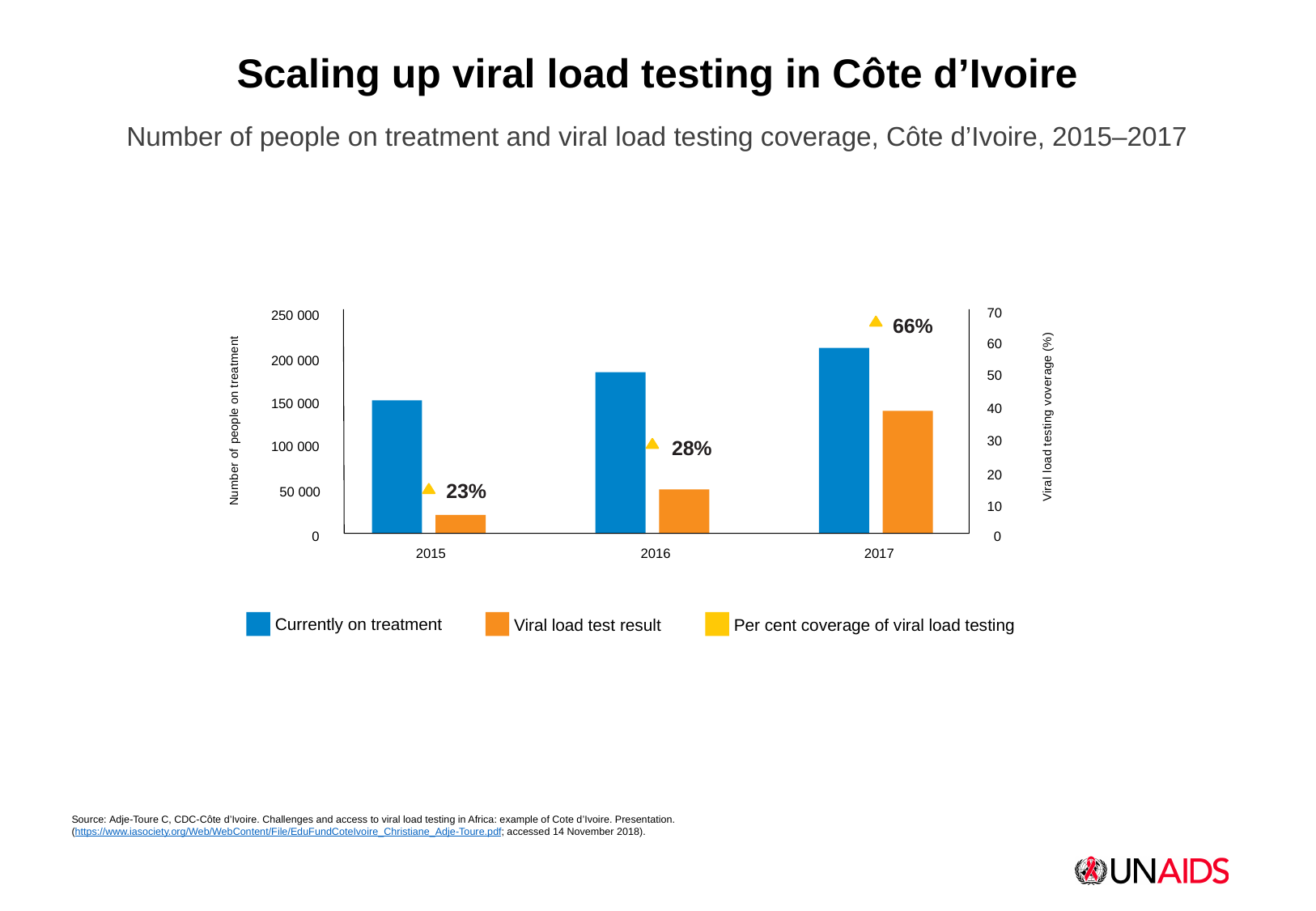

Scaling up viral load testing in Côte d’Ivoire
Number of people on treatment and viral load testing coverage, Côte d’Ivoire, 2015–2017
70
250 000

66%

Viral load testing voverage (%)
Number of people on treatment
60

200 000
50

150 000
40

30
28%
100 000

20
23%
50 000

10

0
0
2015
2016
2017

Currently on treatment

Viral load test result

Per cent coverage of viral load testing
Source: Adje-Toure C, CDC-Côte d’Ivoire. Challenges and access to viral load testing in Africa: example of Cote d’Ivoire. Presentation.
(https://www.iasociety.org/Web/WebContent/File/EduFundCoteIvoire_Christiane_Adje-Toure.pdf; accessed 14 November 2018).